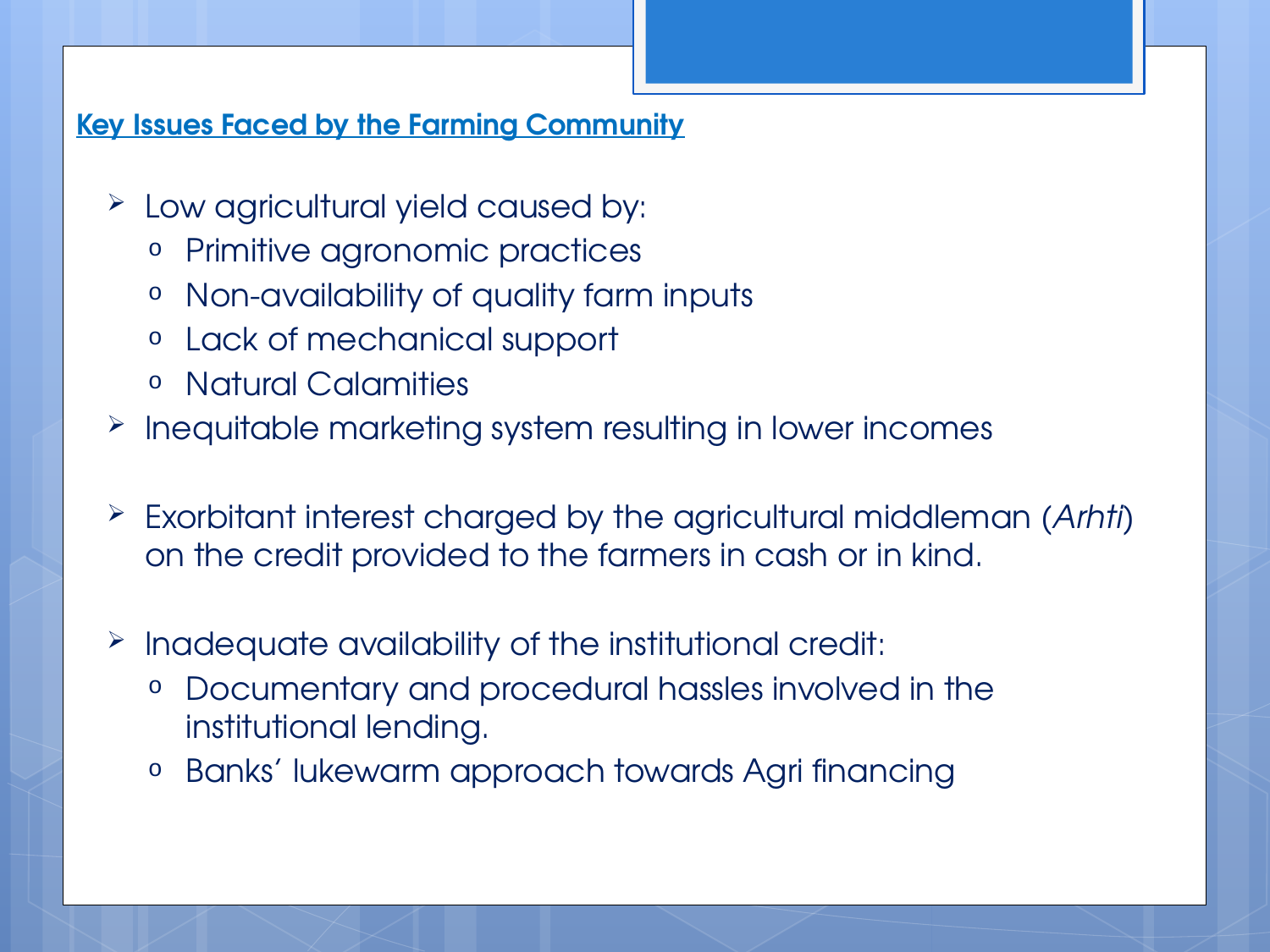

# Key Issues Faced by the Farming Community
Low agricultural yield caused by:
Primitive agronomic practices
Non-availability of quality farm inputs
Lack of mechanical support
Natural Calamities
Inequitable marketing system resulting in lower incomes

Exorbitant interest charged by the agricultural middleman (Arhti) on the credit provided to the farmers in cash or in kind.

Inadequate availability of the institutional credit:
Documentary and procedural hassles involved in the institutional lending.
Banks’ lukewarm approach towards Agri financing